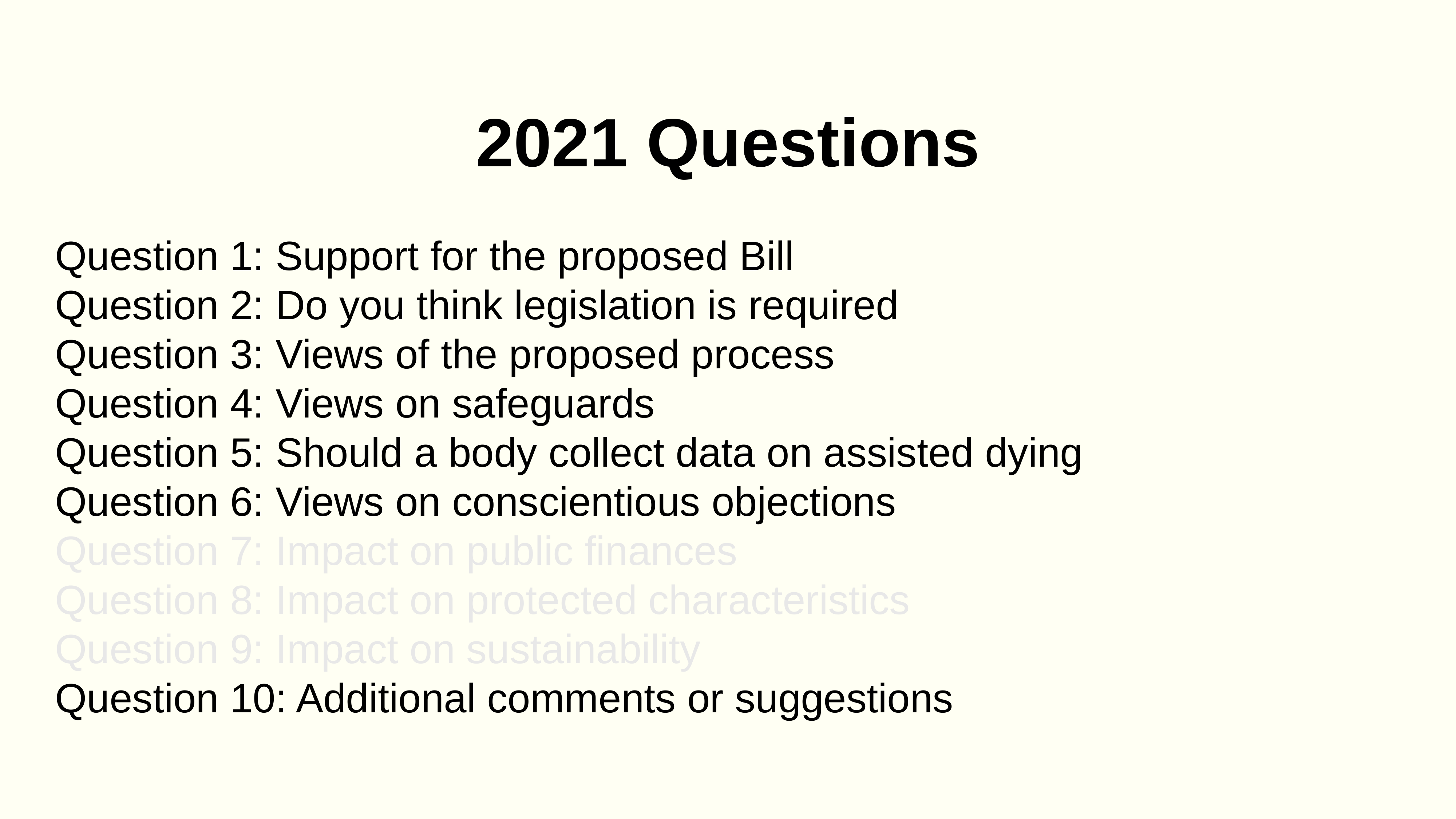

2021 Questions

Question 1: Support for the proposed Bill
Question 2: Do you think legislation is required
Question 3: Views of the proposed process
Question 4: Views on safeguards
Question 5: Should a body collect data on assisted dying
Question 6: Views on conscientious objections
Question 7: Impact on public finances
Question 8: Impact on protected characteristics
Question 9: Impact on sustainability
Question 10: Additional comments or suggestions